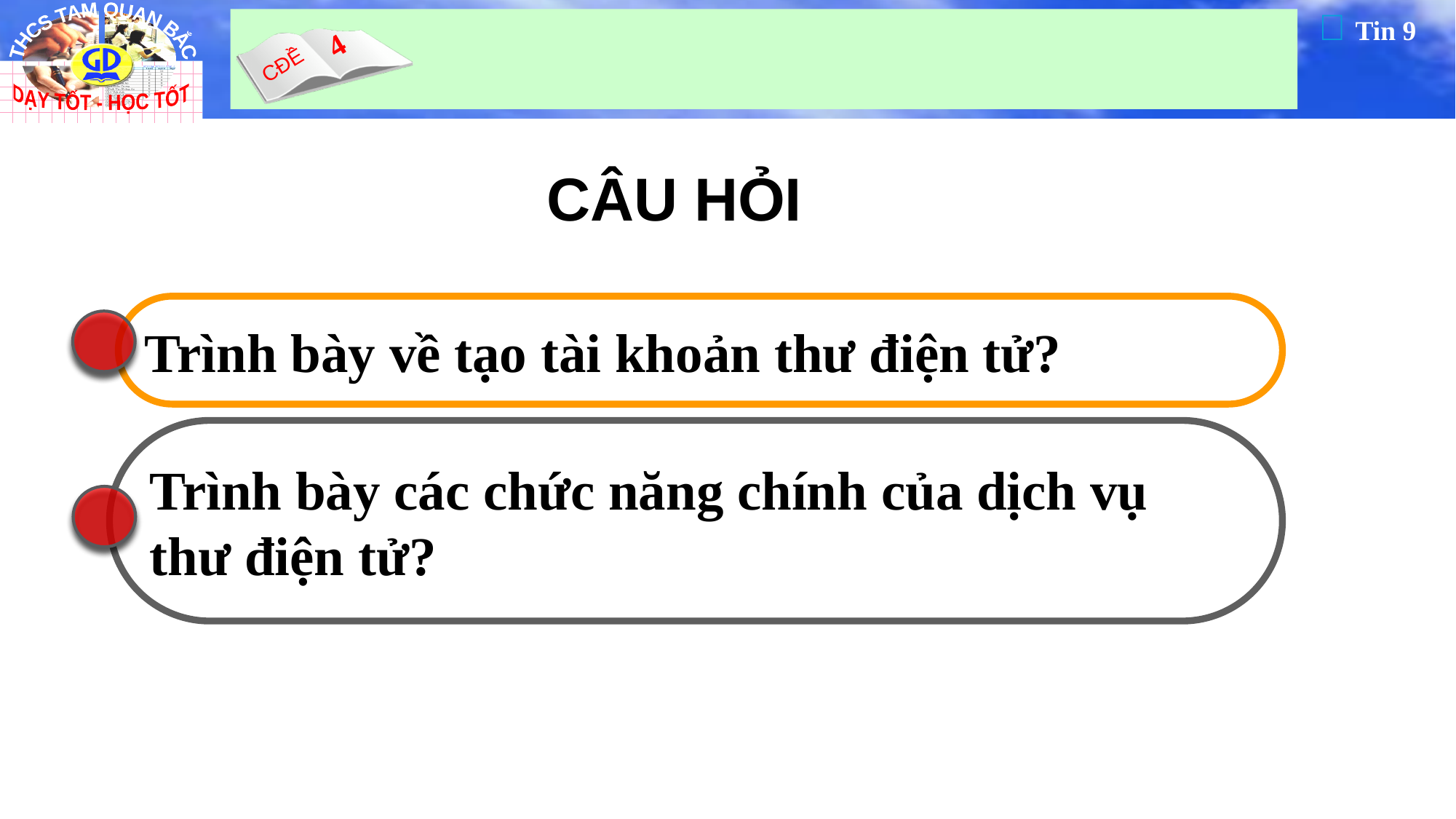

CÂU HỎI
Trình bày về tạo tài khoản thư điện tử?

Trình bày các chức năng chính của dịch vụ thư điện tử?

Tăng Thành Đạt